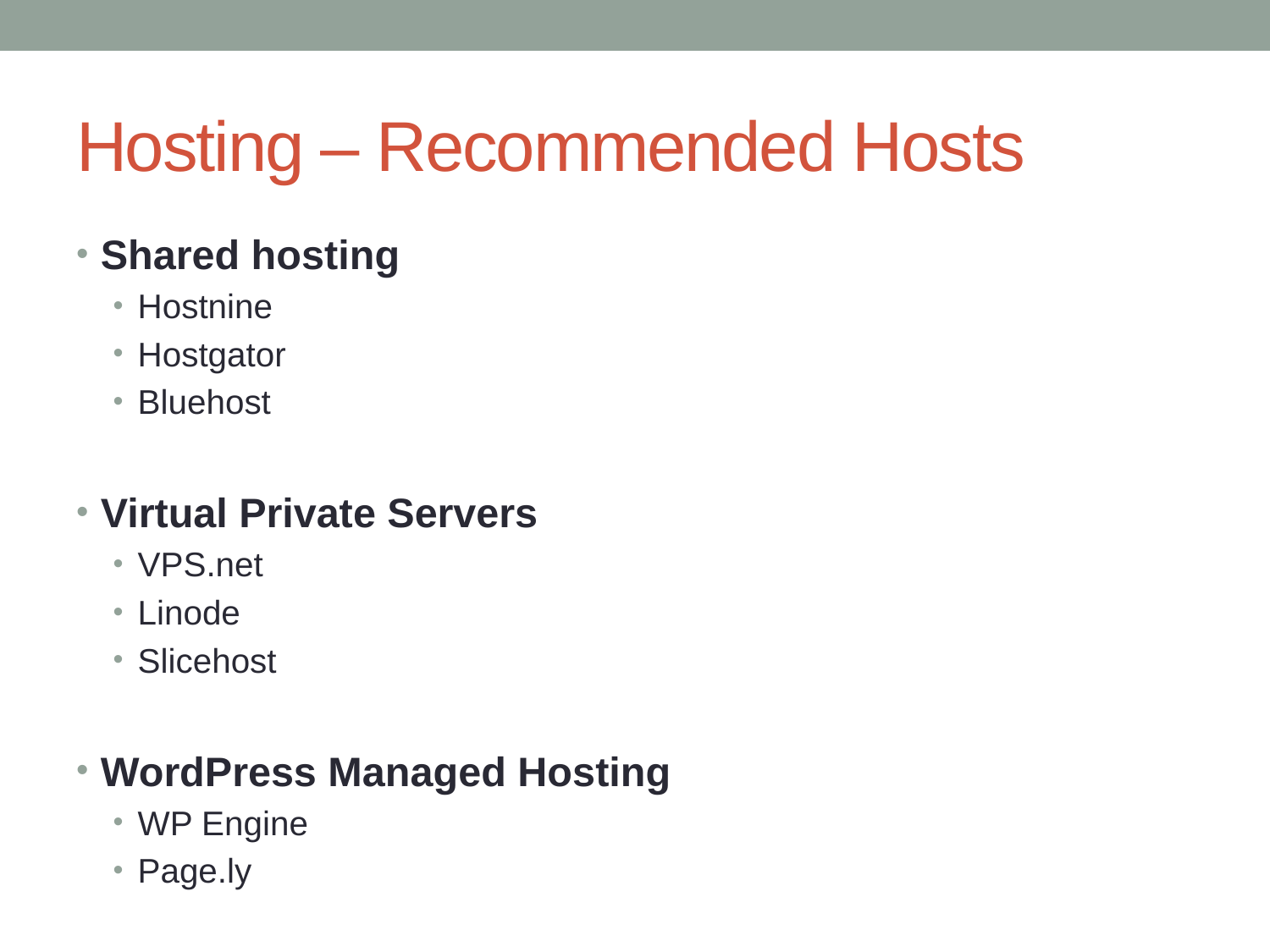

# Hosting – Recommended Hosts
Shared hosting
Hostnine
Hostgator
Bluehost

Virtual Private Servers
VPS.net
Linode
Slicehost

WordPress Managed Hosting
WP Engine
Page.ly